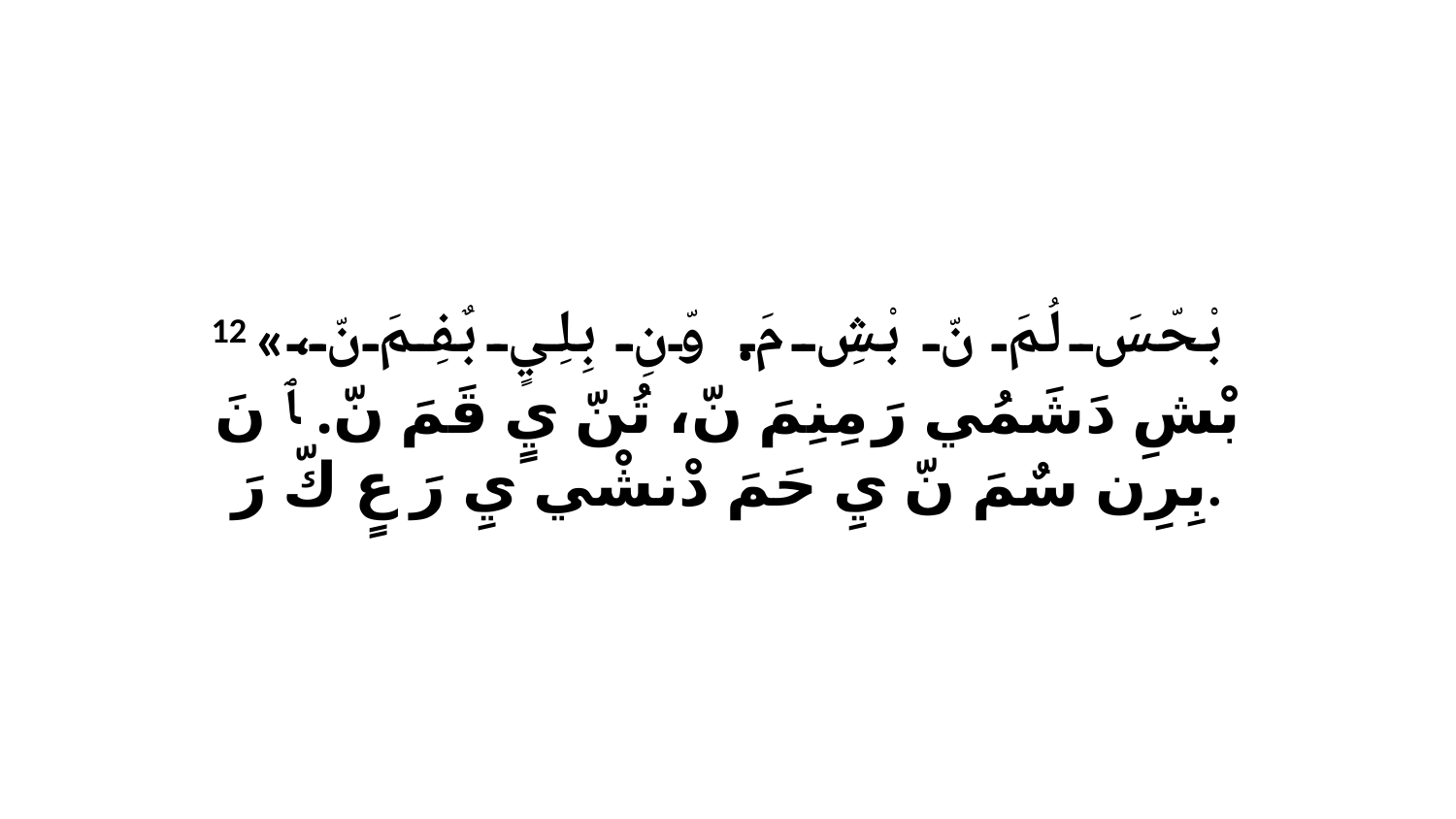

12 «بْحّسَ لُمَ نّ بْشِ مَ. وّنِ بِلِيٍ بٌفِمَ نّ، بْشِ دَشَمُي رَ مِنِمَ نّ، تُنّ يٍ قَمَ نّ. ﭑ نَ بِرِن سٌمَ نّ يِ حَمَ دْنشْي يِ رَ عٍ كّ رَ.